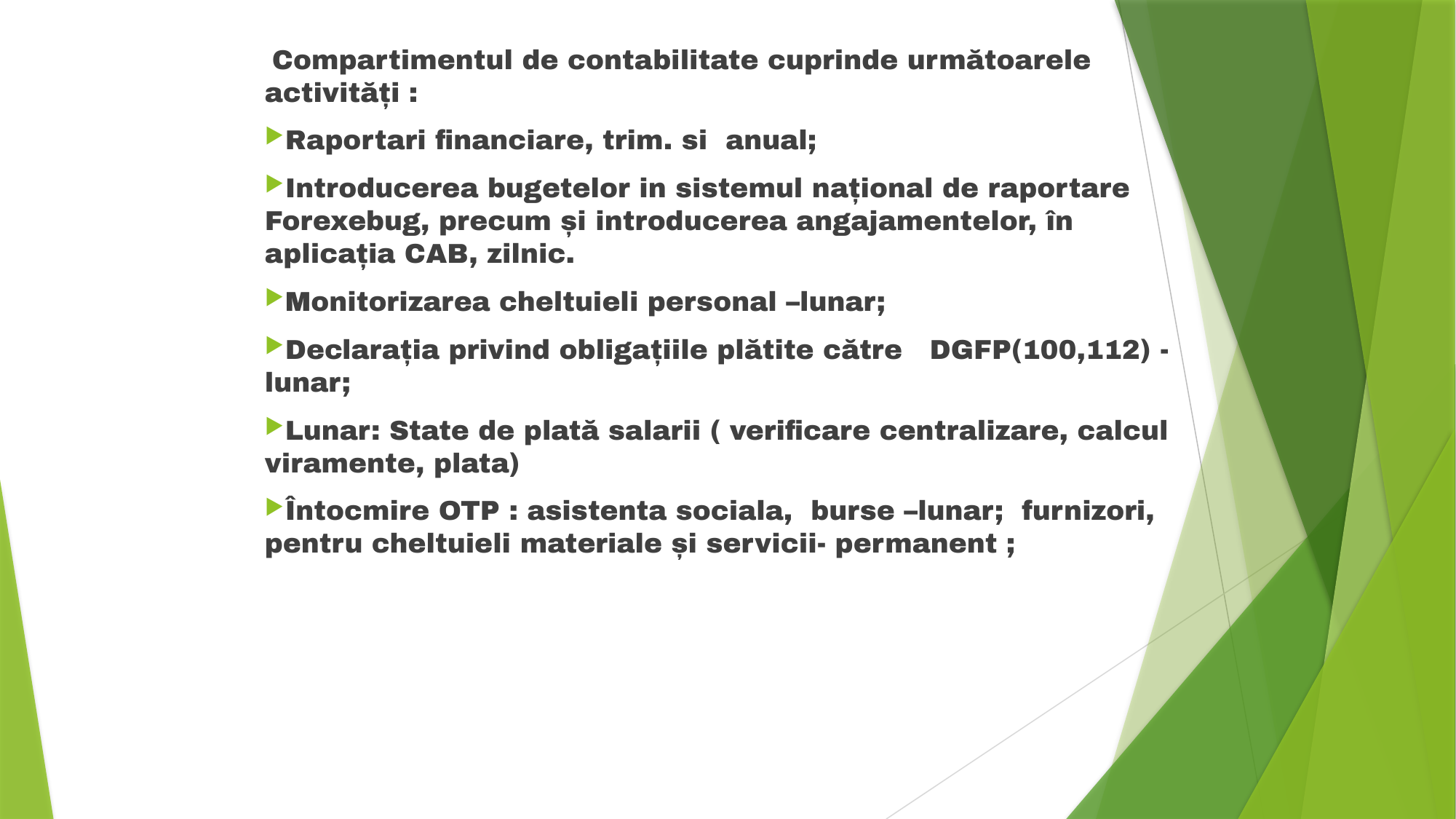

Compartimentul de contabilitate cuprinde următoarele activităţi :
Raportari financiare, trim. si  anual;
Introducerea bugetelor in sistemul naţional de raportare Forexebug, precum şi introducerea angajamentelor, în aplicaţia CAB, zilnic.
Monitorizarea cheltuieli personal –lunar;
Declaraţia privind obligaţiile plătite către   DGFP(100,112) - lunar;
Lunar: State de plată salarii ( verificare centralizare, calcul viramente, plata)
Întocmire OTP : asistenta sociala,  burse –lunar;  furnizori, pentru cheltuieli materiale şi servicii- permanent ;